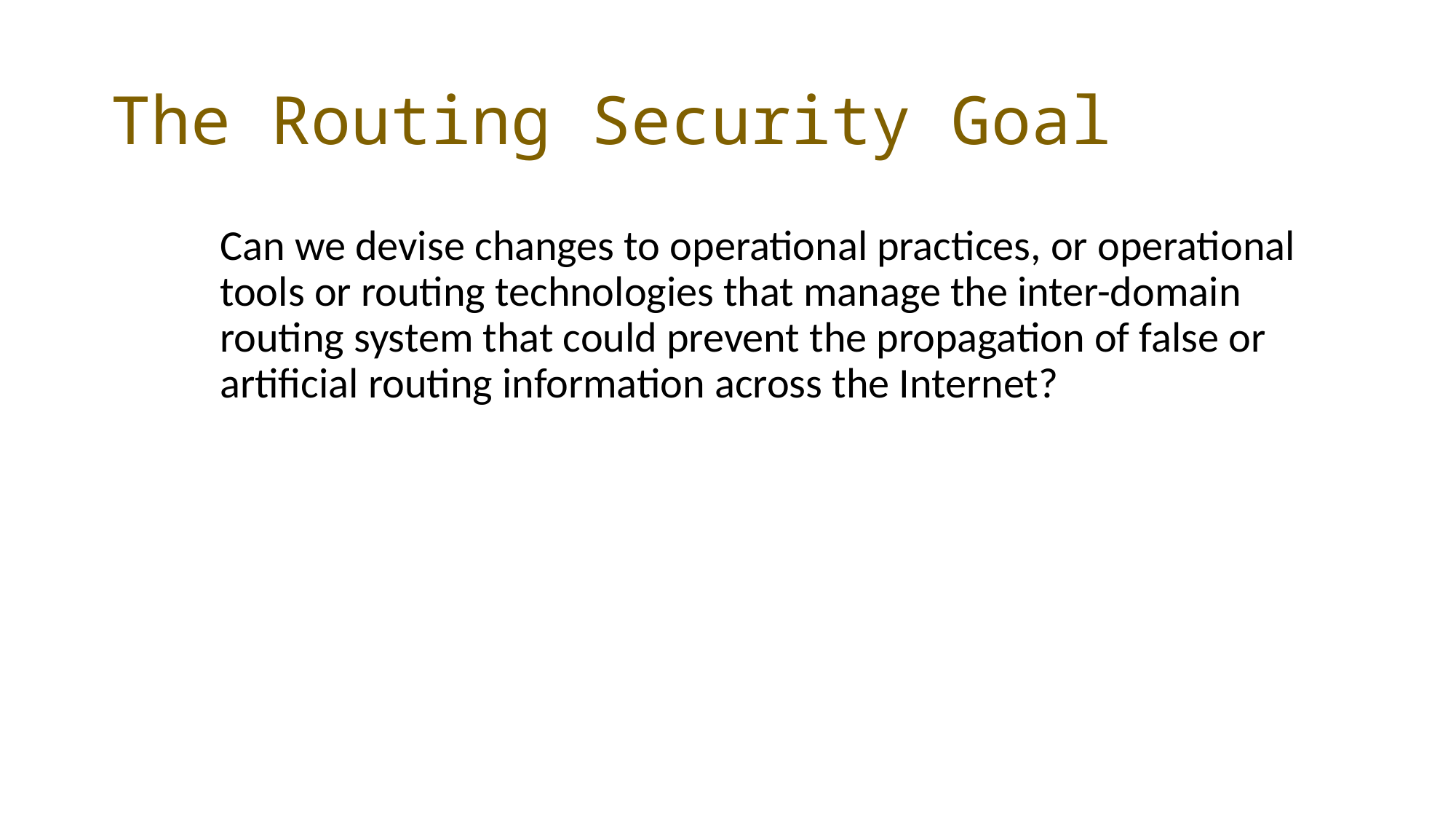

# The Routing Security Goal
Can we devise changes to operational practices, or operational tools or routing technologies that manage the inter-domain routing system that could prevent the propagation of false or artificial routing information across the Internet?